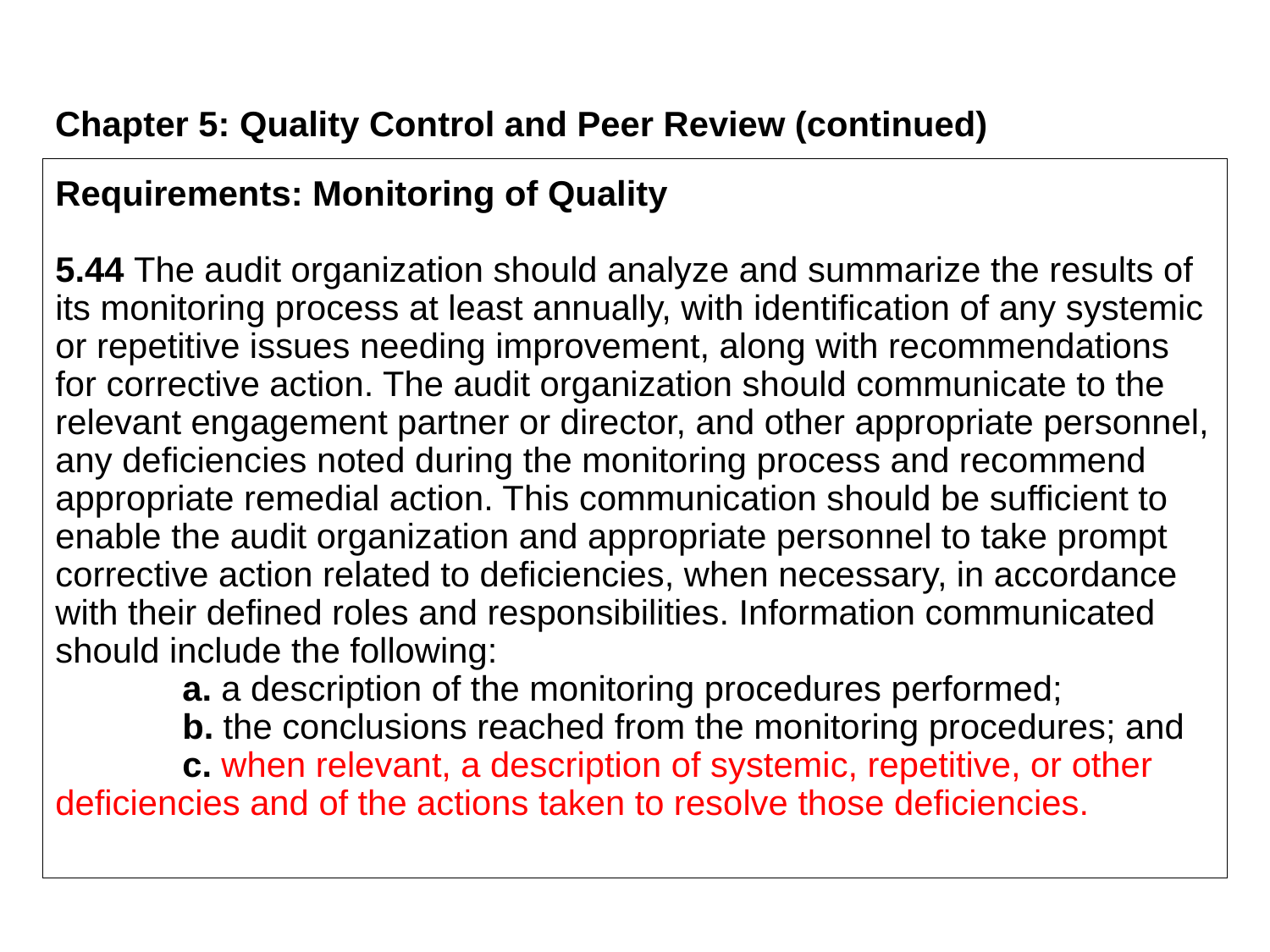

Chapter 5: Quality Control and Peer Review (continued)
# Requirements: Monitoring of Quality 5.44 The audit organization should analyze and summarize the results of its monitoring process at least annually, with identification of any systemic or repetitive issues needing improvement, along with recommendations for corrective action. The audit organization should communicate to the relevant engagement partner or director, and other appropriate personnel, any deficiencies noted during the monitoring process and recommend appropriate remedial action. This communication should be sufficient to enable the audit organization and appropriate personnel to take prompt corrective action related to deficiencies, when necessary, in accordance with their defined roles and responsibilities. Information communicated should include the following: a. a description of the monitoring procedures performed; b. the conclusions reached from the monitoring procedures; and c. when relevant, a description of systemic, repetitive, or other 	deficiencies and of the actions taken to resolve those deficiencies.